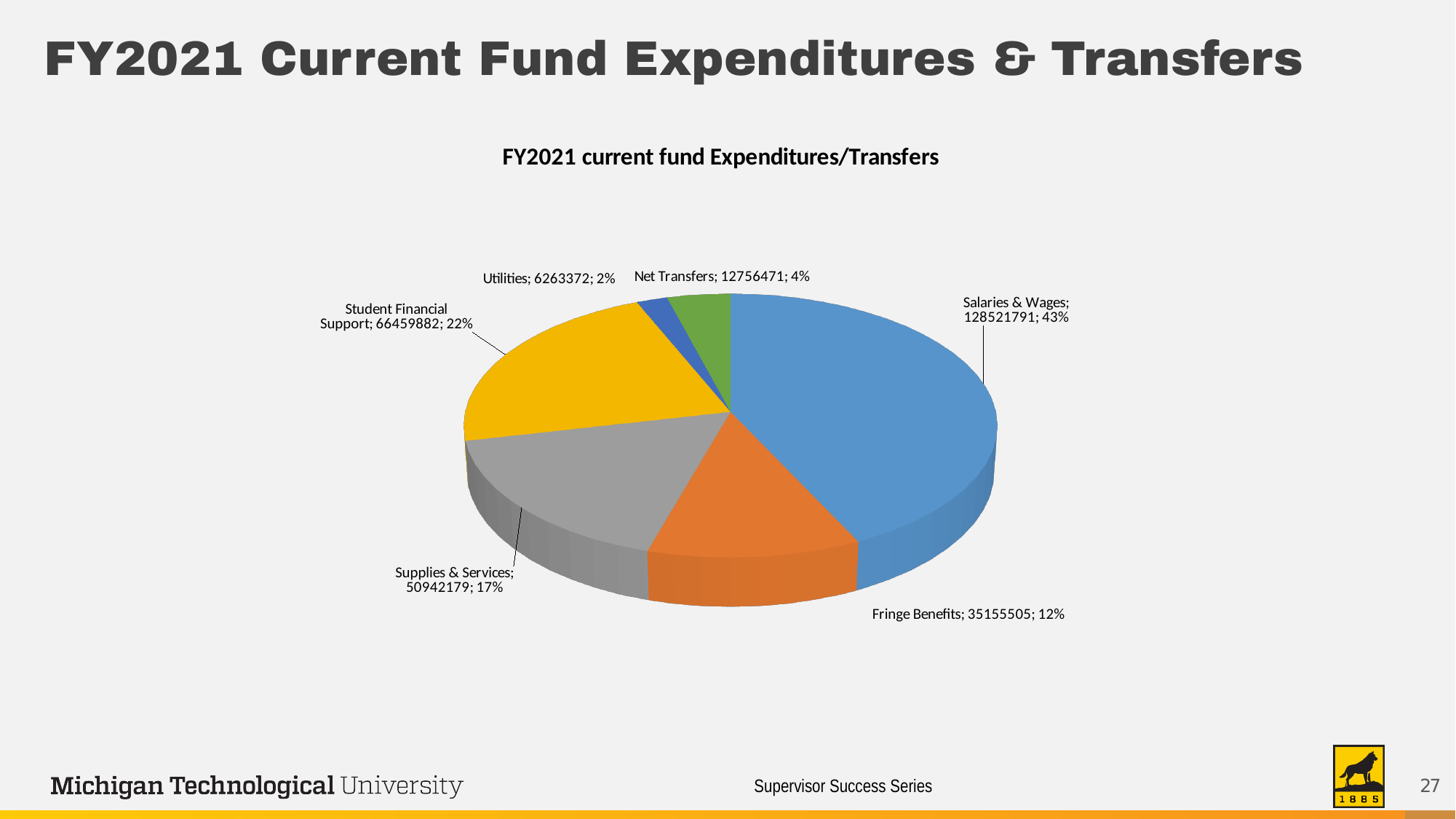

# FY2021 Current Fund Expenditures & Transfers

[unsupported chart]

27